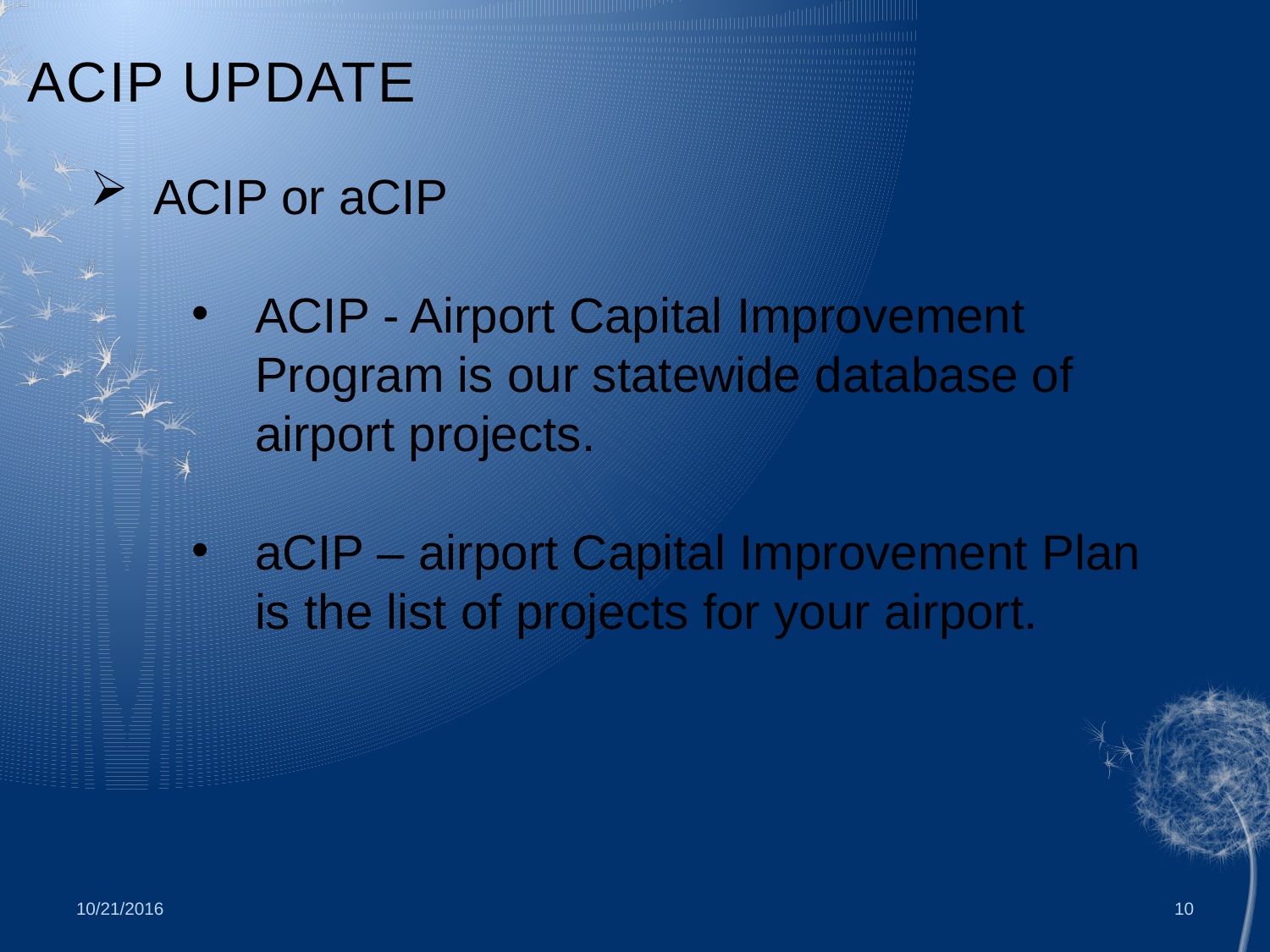

# ACIP Update
ACIP or aCIP

ACIP - Airport Capital Improvement Program is our statewide database of airport projects.

aCIP – airport Capital Improvement Plan is the list of projects for your airport.

10/21/2016
10